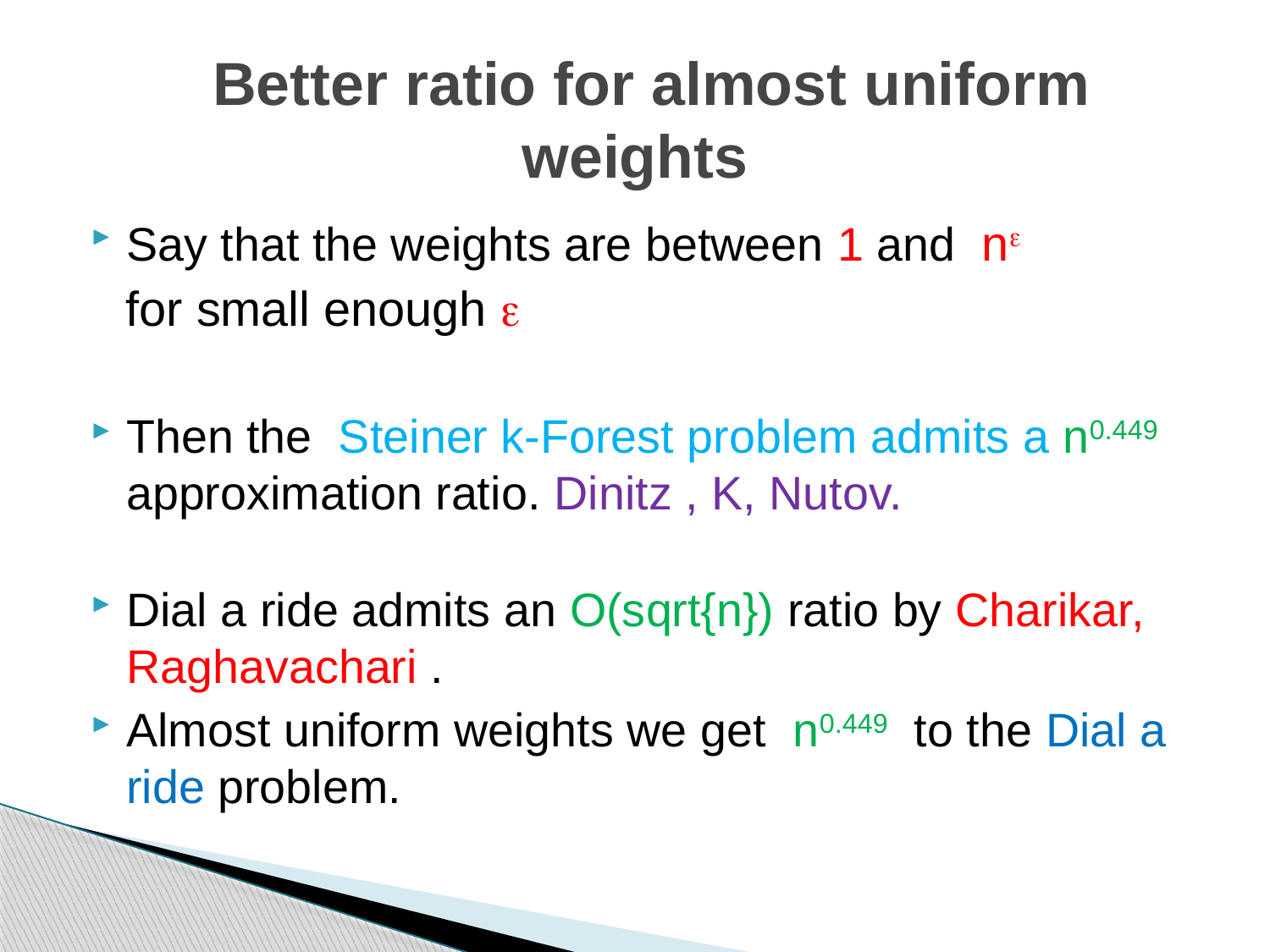

# Better ratio for almost uniform weights
Say that the weights are between 1 and  nε
   for small enough ε

Then the  Steiner k-Forest problem admits a n0.449  approximation ratio. Dinitz , K, Nutov.

Dial a ride admits an O(sqrt{n}) ratio by Charikar, Raghavachari .
Almost uniform weights we get  n0.449  to the Dial a ride problem.